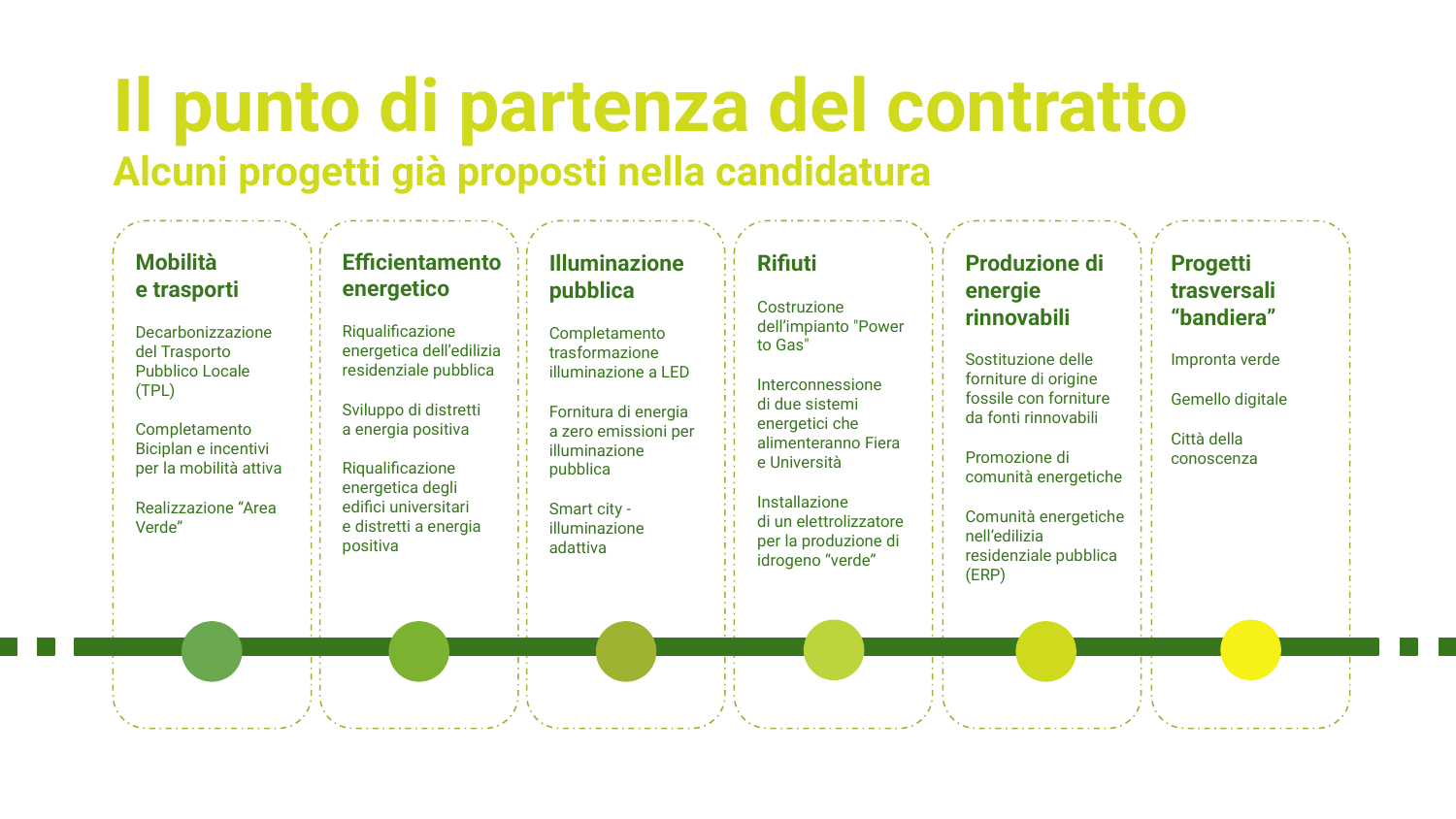

Il punto di partenza del contratto
Alcuni progetti già proposti nella candidatura

Efficientamento energetico
Riqualificazione energetica dell’edilizia residenziale pubblica
Sviluppo di distretti
a energia positiva
Riqualificazione energetica degli edifici universitari
e distretti a energia positiva
Mobilità
e trasporti
Decarbonizzazione del Trasporto Pubblico Locale (TPL)
Completamento Biciplan e incentivi per la mobilità attiva
Realizzazione “Area Verde”

Illuminazione pubblica
Completamento trasformazione illuminazione a LED
Fornitura di energia
a zero emissioni per illuminazione pubblica
Smart city - illuminazione adattiva
Rifiuti
Costruzione dell’impianto "Power to Gas"
Interconnessione
di due sistemi energetici che alimenteranno Fiera e Università
Installazione
di un elettrolizzatore per la produzione di idrogeno “verde”
Produzione di energie rinnovabili
Sostituzione delle forniture di origine fossile con forniture da fonti rinnovabili
Promozione di comunità energetiche
Comunità energetiche nell’edilizia residenziale pubblica (ERP)
Progetti trasversali “bandiera”
Impronta verde
Gemello digitale
Città della conoscenza